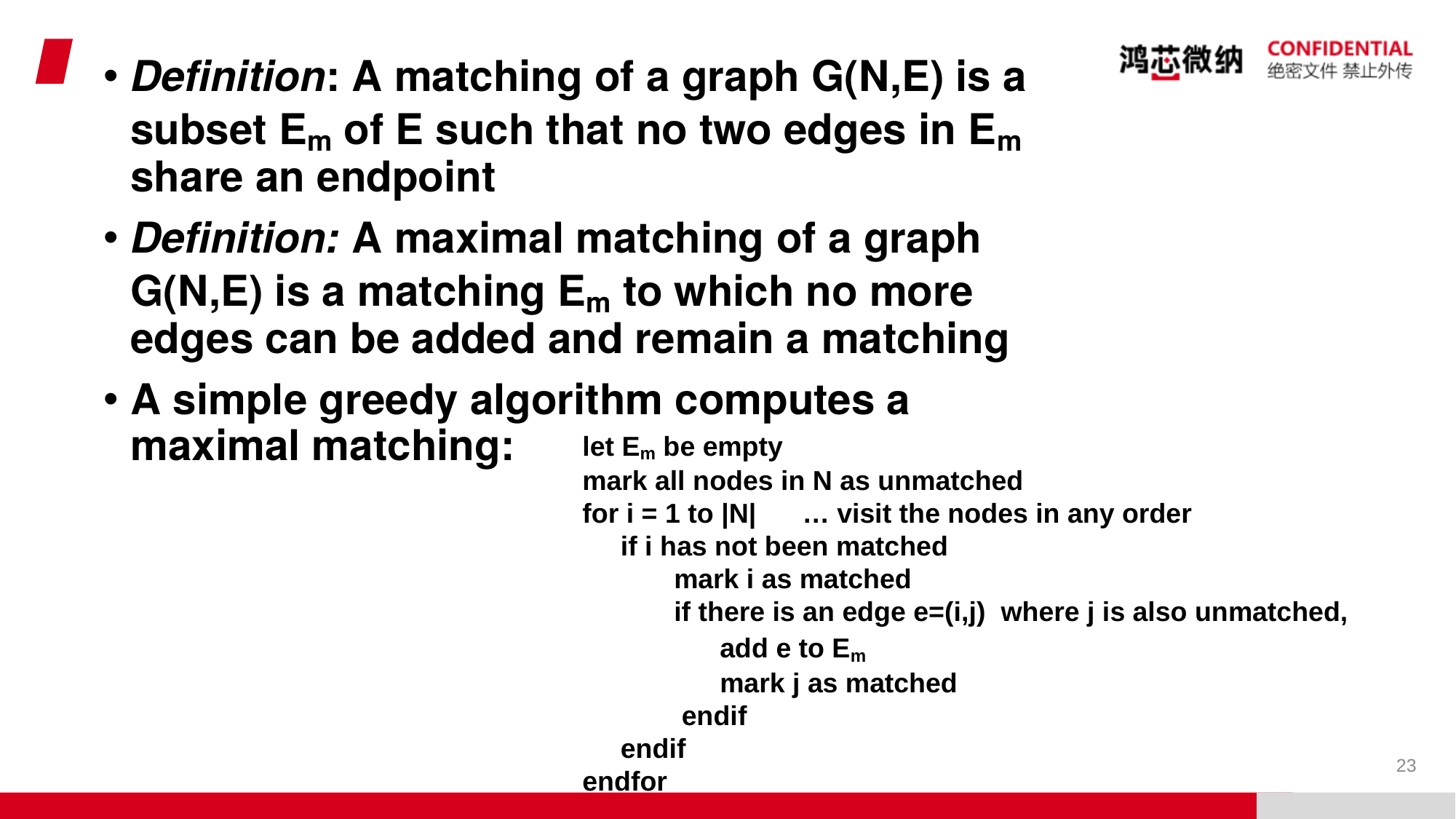

Definition: A matching of a graph G(N,E) is a subset Em of E such that no two edges in Em share an endpoint
Definition: A maximal matching of a graph G(N,E) is a matching Em to which no more edges can be added and remain a matching
A simple greedy algorithm computes a maximal matching:
let Em be empty
mark all nodes in N as unmatched
for i = 1 to |N|      … visit the nodes in any order
     if i has not been matched
            mark i as matched
            if there is an edge e=(i,j)  where j is also unmatched,
                  add e to Em
                  mark j as matched
             endif
     endif
endfor
23